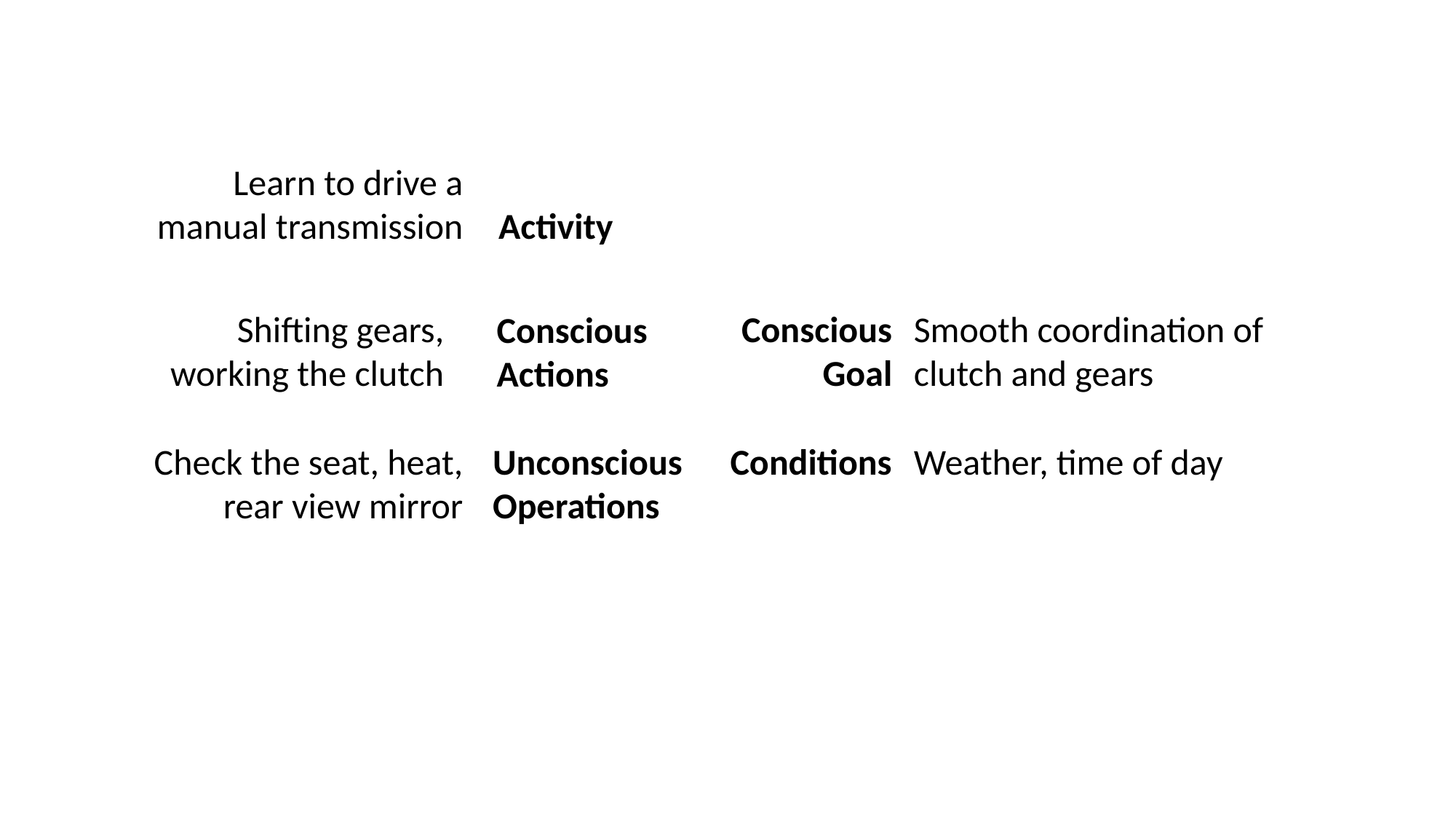

Learn to drive a manual transmission
Activity
Shifting gears, working the clutch
Conscious Goal
Smooth coordination of clutch and gears
Conscious
Actions
Check the seat, heat, rear view mirror
UnconsciousOperations
Weather, time of day
Conditions